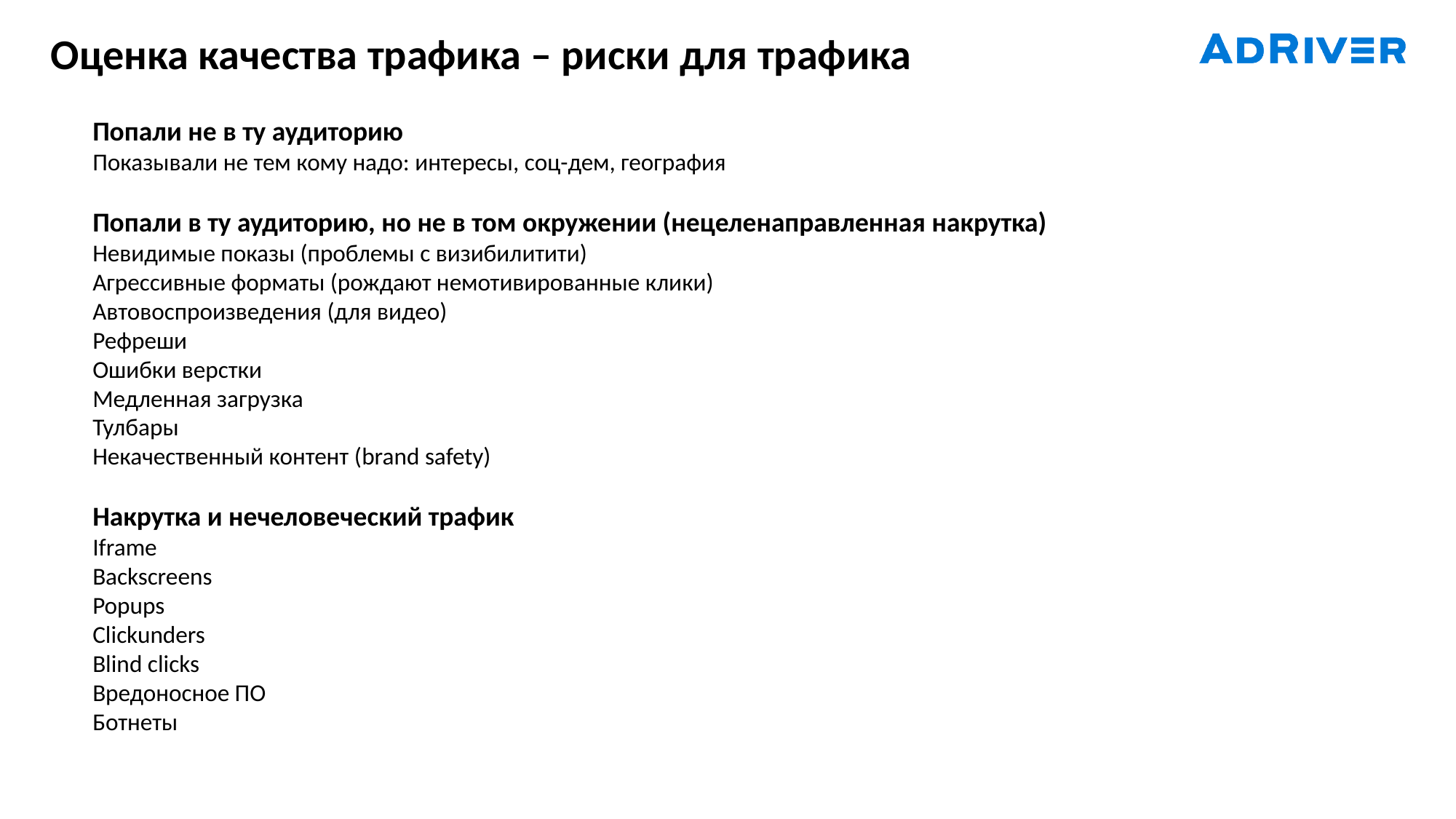

Оценка качества трафика – риски для трафика
Попали не в ту аудиторию
Показывали не тем кому надо: интересы, соц-дем, география

Попали в ту аудиторию, но не в том окружении (нецеленаправленная накрутка)
Невидимые показы (проблемы с визибилитити)
Агрессивные форматы (рождают немотивированные клики)
Автовоспроизведения (для видео)
Рефреши
Ошибки верстки
Медленная загрузка
Тулбары
Некачественный контент (brand safety)

Накрутка и нечеловеческий трафик
Iframe
Backscreens
Popups
Clickunders
Blind clicks
Вредоносное ПО
Ботнеты